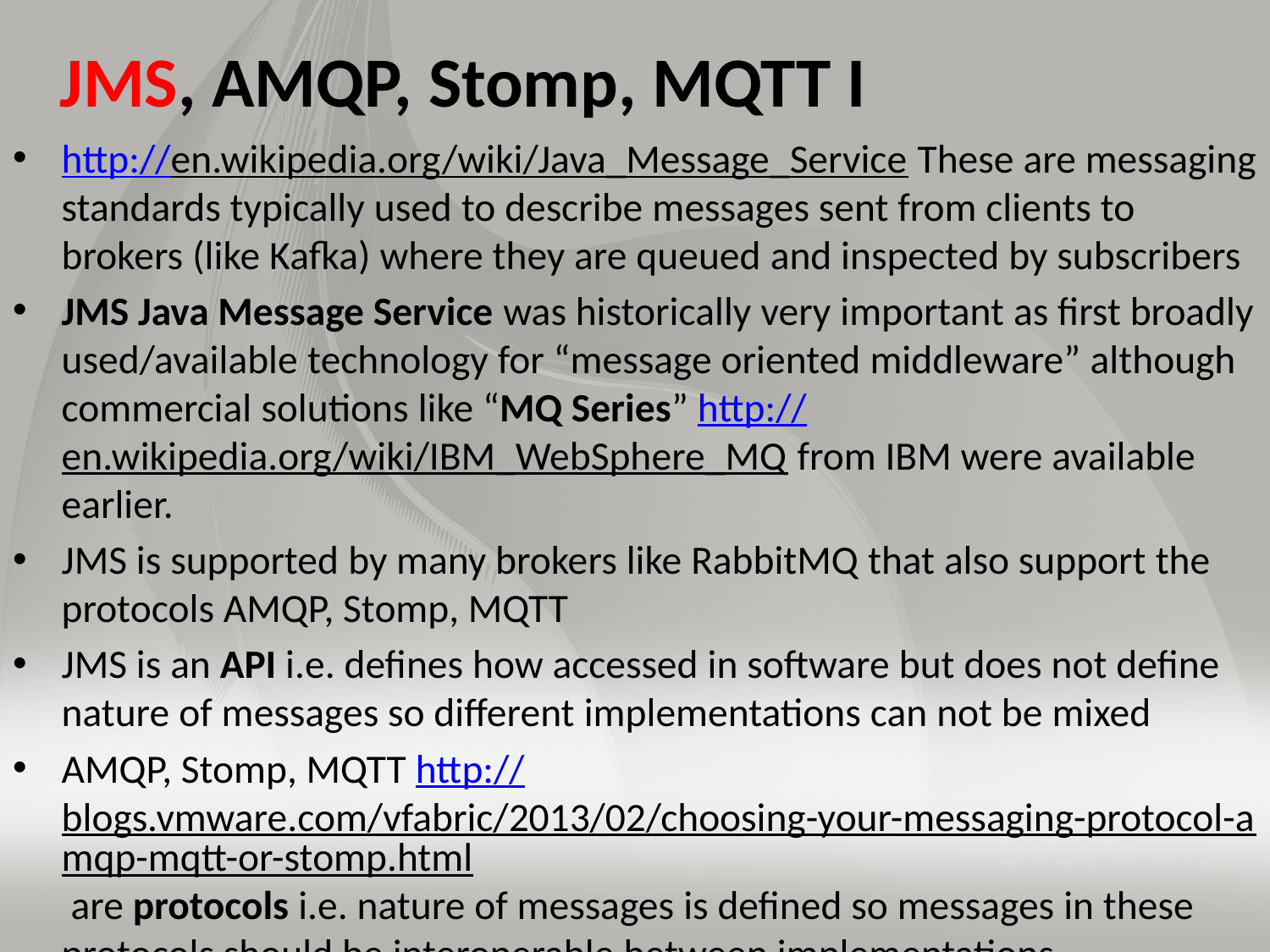

# JMS, AMQP, Stomp, MQTT I
http://en.wikipedia.org/wiki/Java_Message_Service These are messaging standards typically used to describe messages sent from clients to brokers (like Kafka) where they are queued and inspected by subscribers
JMS Java Message Service was historically very important as first broadly used/available technology for “message oriented middleware” although commercial solutions like “MQ Series” http://en.wikipedia.org/wiki/IBM_WebSphere_MQ from IBM were available earlier.
JMS is supported by many brokers like RabbitMQ that also support the protocols AMQP, Stomp, MQTT
JMS is an API i.e. defines how accessed in software but does not define nature of messages so different implementations can not be mixed
AMQP, Stomp, MQTT http://blogs.vmware.com/vfabric/2013/02/choosing-your-messaging-protocol-amqp-mqtt-or-stomp.html are protocols i.e. nature of messages is defined so messages in these protocols should be interoperable between implementations.